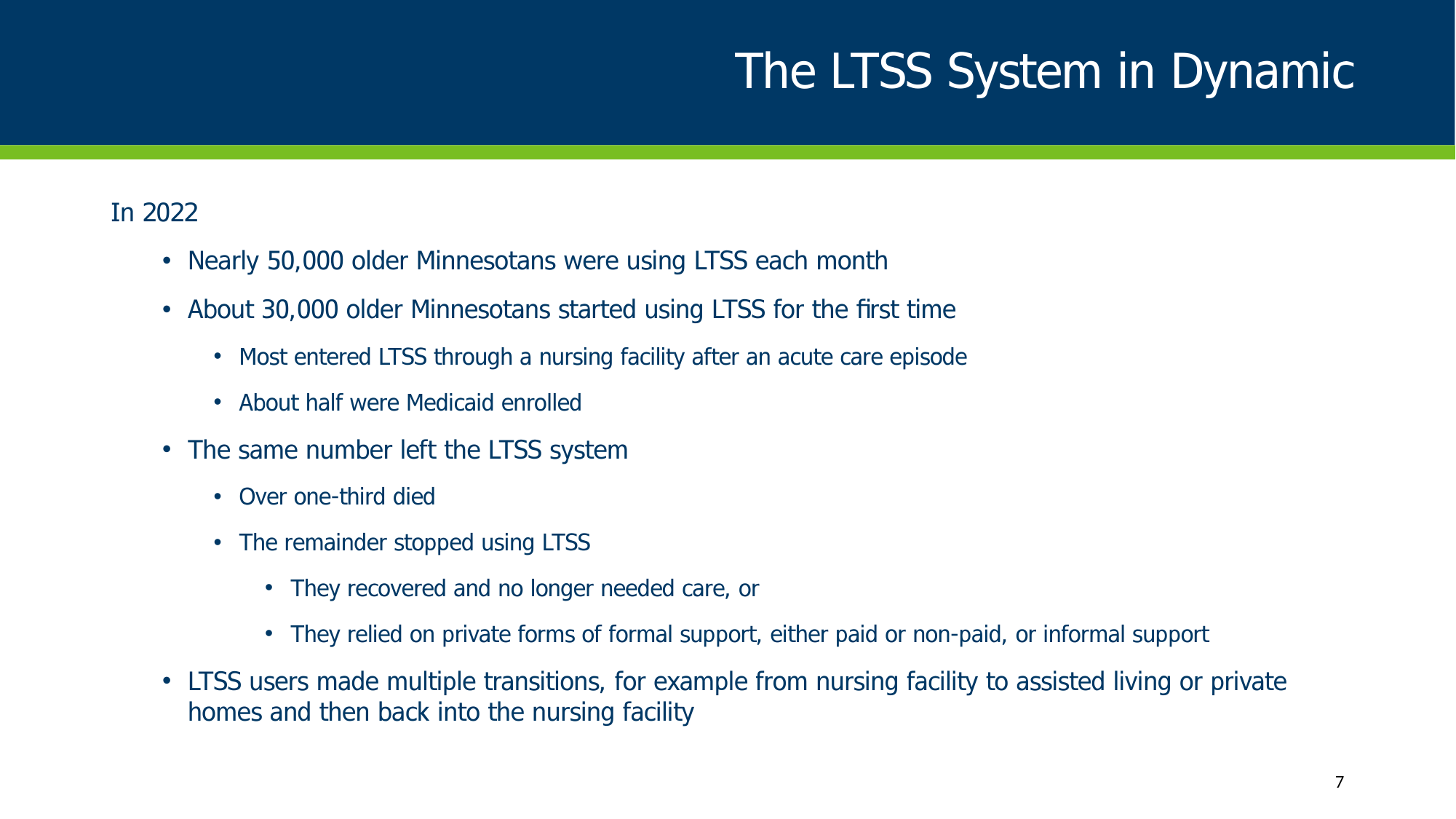

# The LTSS System in Dynamic
In 2022
Nearly 50,000 older Minnesotans were using LTSS each month
About 30,000 older Minnesotans started using LTSS for the first time
Most entered LTSS through a nursing facility after an acute care episode
About half were Medicaid enrolled
The same number left the LTSS system
Over one-third died
The remainder stopped using LTSS
They recovered and no longer needed care, or
They relied on private forms of formal support, either paid or non-paid, or informal support
LTSS users made multiple transitions, for example from nursing facility to assisted living or private homes and then back into the nursing facility
7